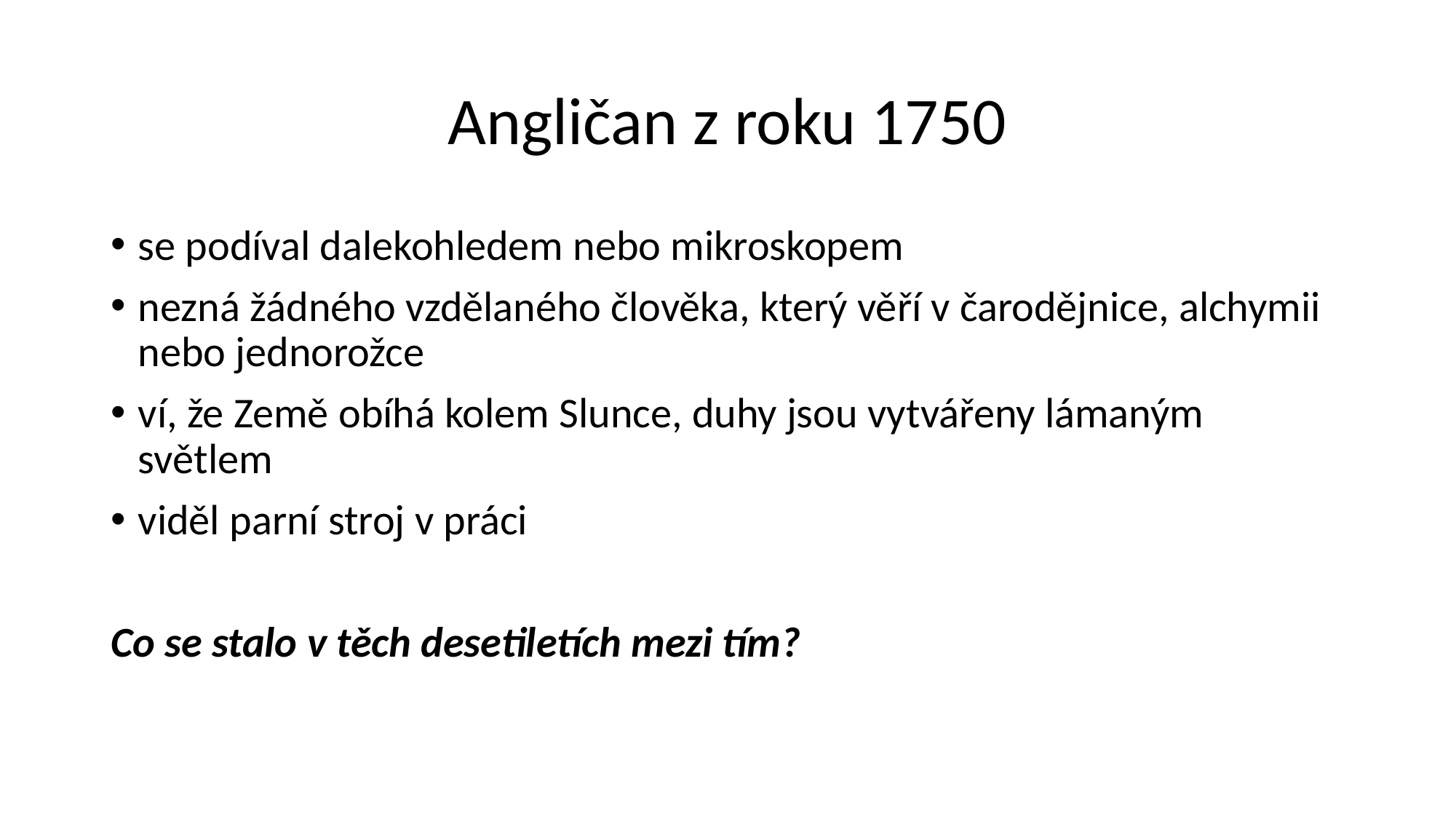

# Angličan z roku 1750
se podíval dalekohledem nebo mikroskopem
nezná žádného vzdělaného člověka, který věří v čarodějnice, alchymii nebo jednorožce
ví, že Země obíhá kolem Slunce, duhy jsou vytvářeny lámaným světlem
viděl parní stroj v práci

Co se stalo v těch desetiletích mezi tím?